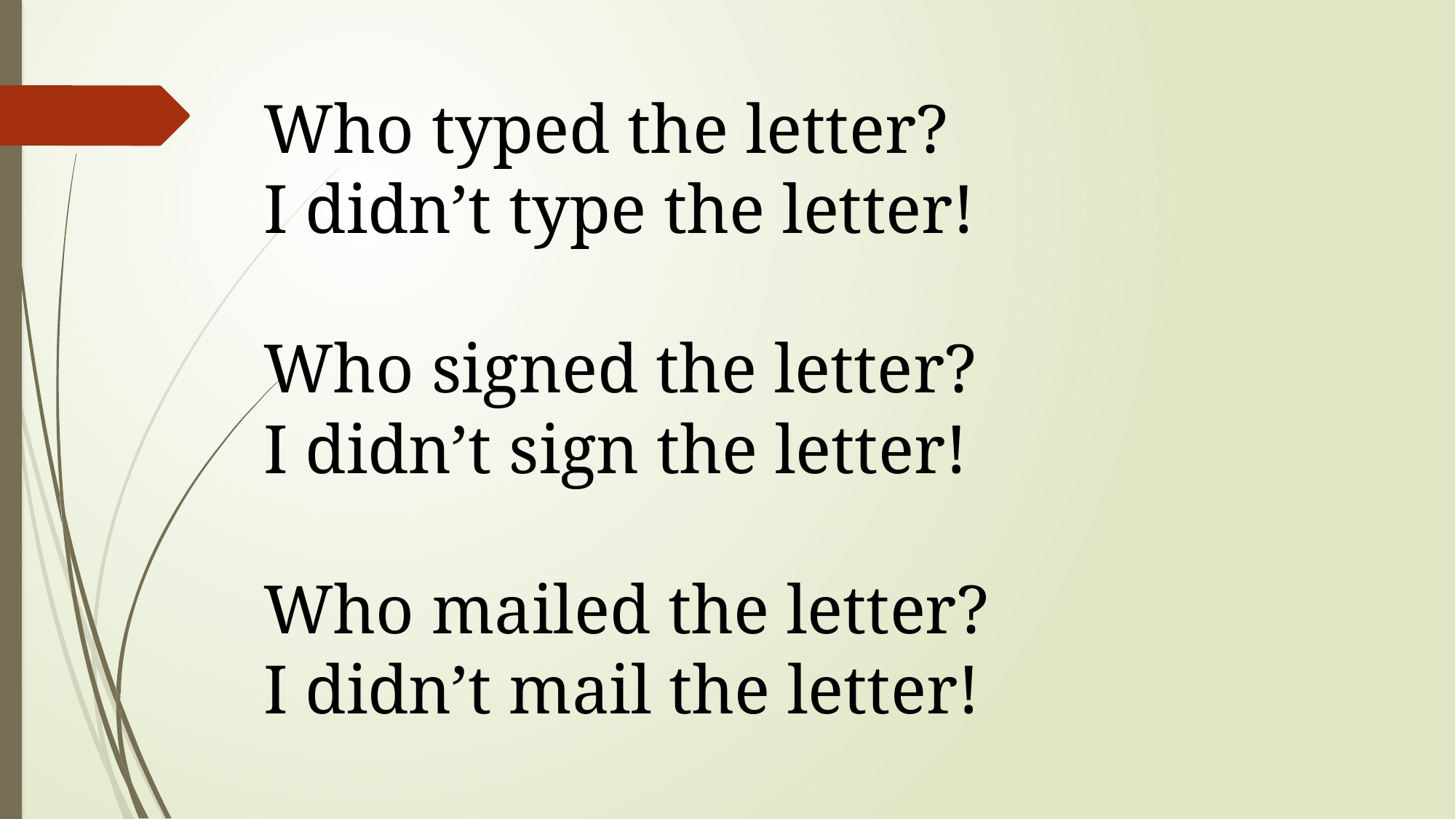

Who typed the letter?
I didn’t type the letter!

Who signed the letter?
I didn’t sign the letter!

Who mailed the letter?
I didn’t mail the letter!